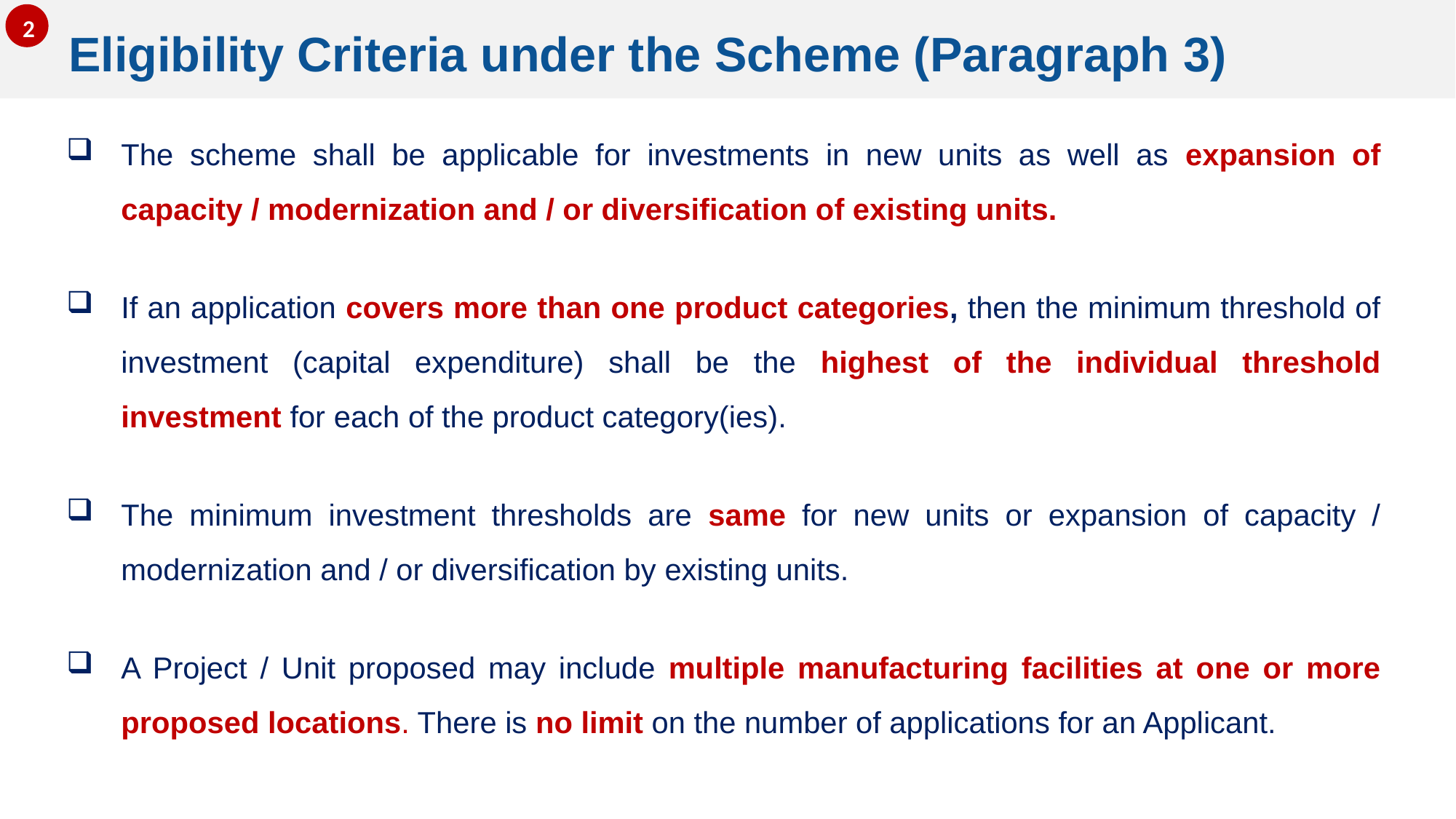

2
Eligibility Criteria under the Scheme (Paragraph 3)
The scheme shall be applicable for investments in new units as well as expansion of capacity / modernization and / or diversification of existing units.

If an application covers more than one product categories, then the minimum threshold of investment (capital expenditure) shall be the highest of the individual threshold investment for each of the product category(ies).

The minimum investment thresholds are same for new units or expansion of capacity / modernization and / or diversification by existing units.

A Project / Unit proposed may include multiple manufacturing facilities at one or more proposed locations. There is no limit on the number of applications for an Applicant.